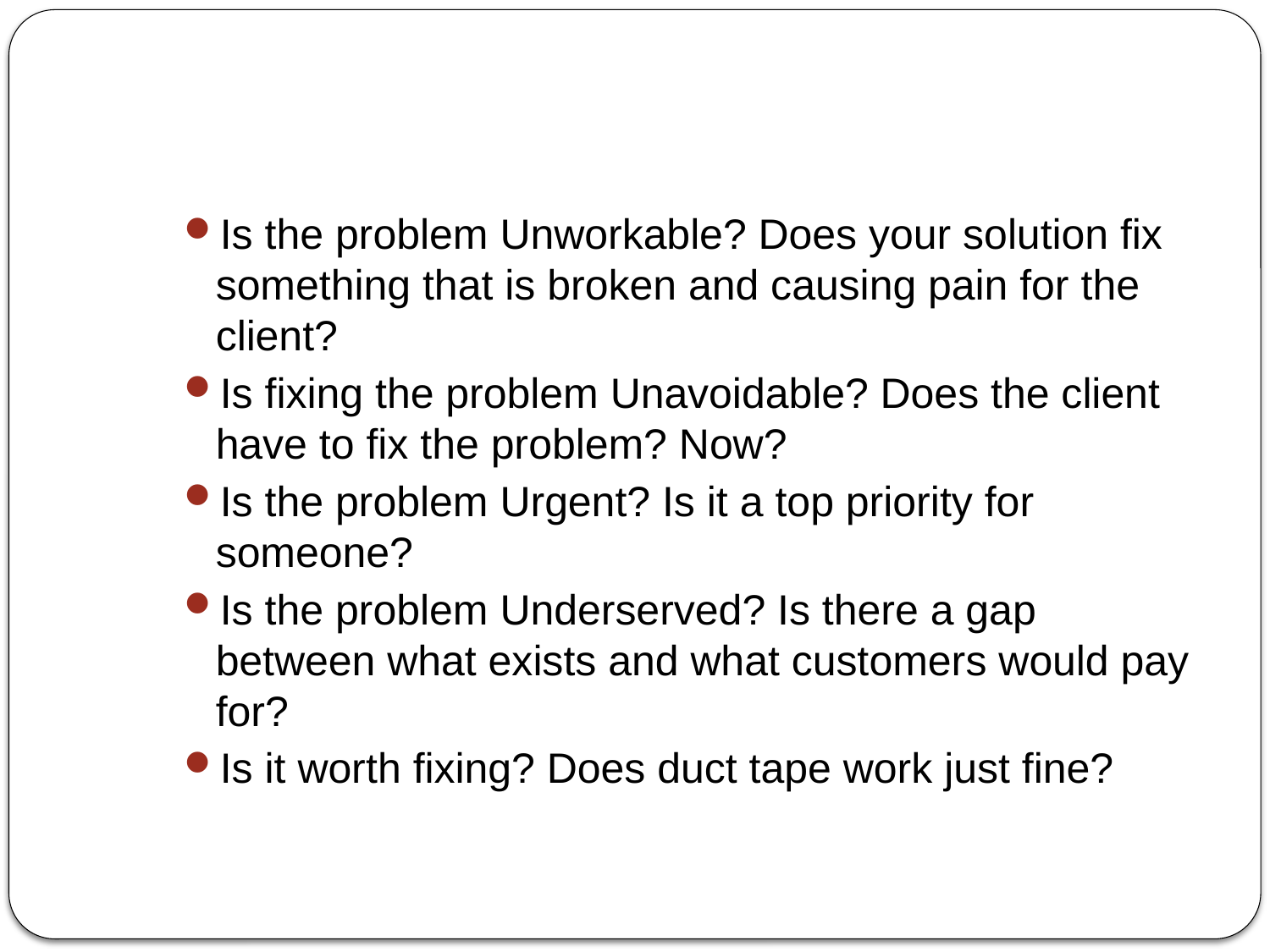

#
Is the problem Unworkable? Does your solution fix something that is broken and causing pain for the client?
Is fixing the problem Unavoidable? Does the client have to fix the problem? Now?
Is the problem Urgent? Is it a top priority for someone?
Is the problem Underserved? Is there a gap between what exists and what customers would pay for?
Is it worth fixing? Does duct tape work just fine?